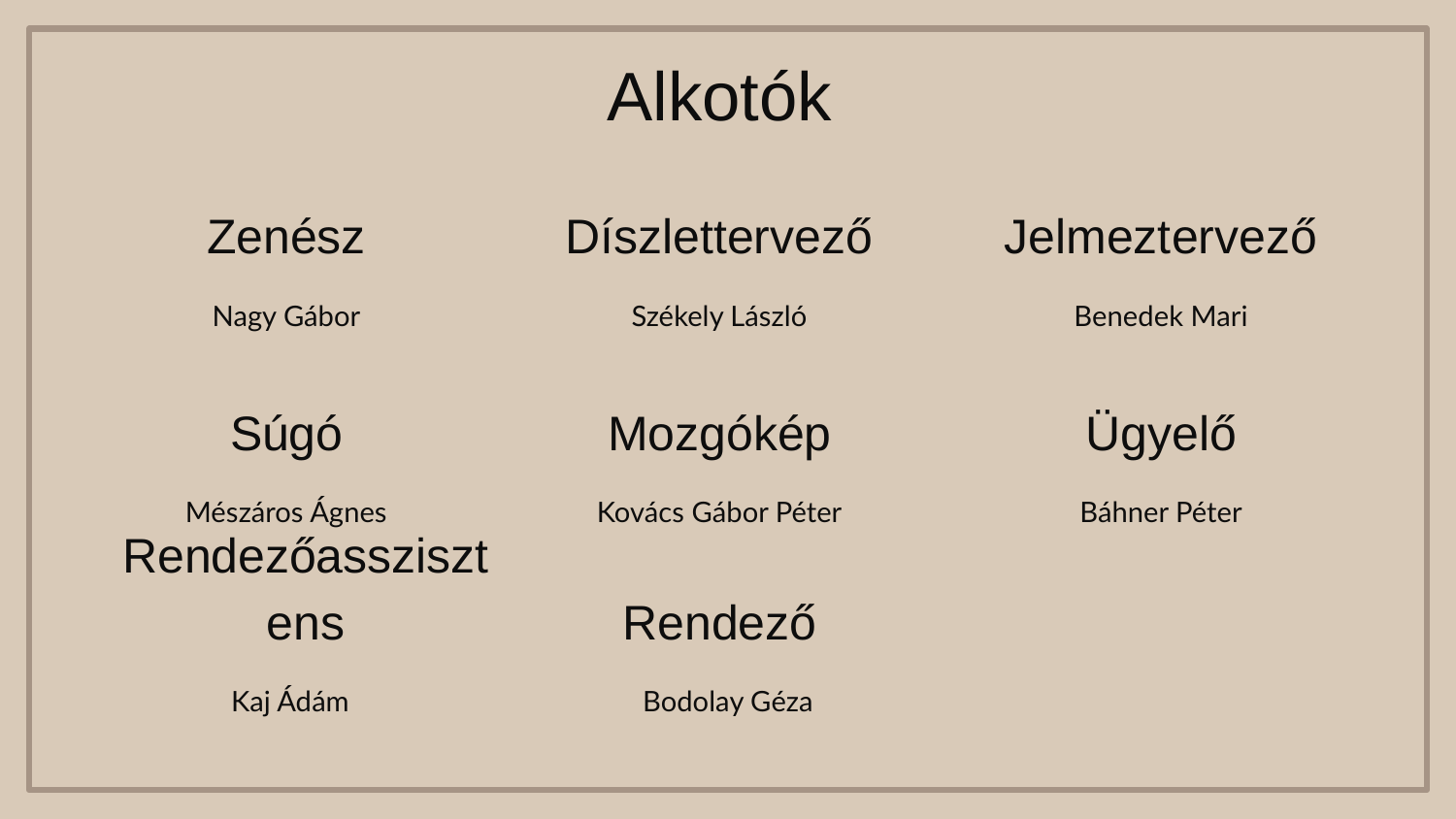

# Alkotók
Zenész
Díszlettervező
Jelmeztervező
Nagy Gábor
Székely László
Benedek Mari
Súgó
Mozgókép
Ügyelő
Mészáros Ágnes
Kovács Gábor Péter
Báhner Péter
Rendező
Rendezőasszisztens
Bodolay Géza
Kaj Ádám